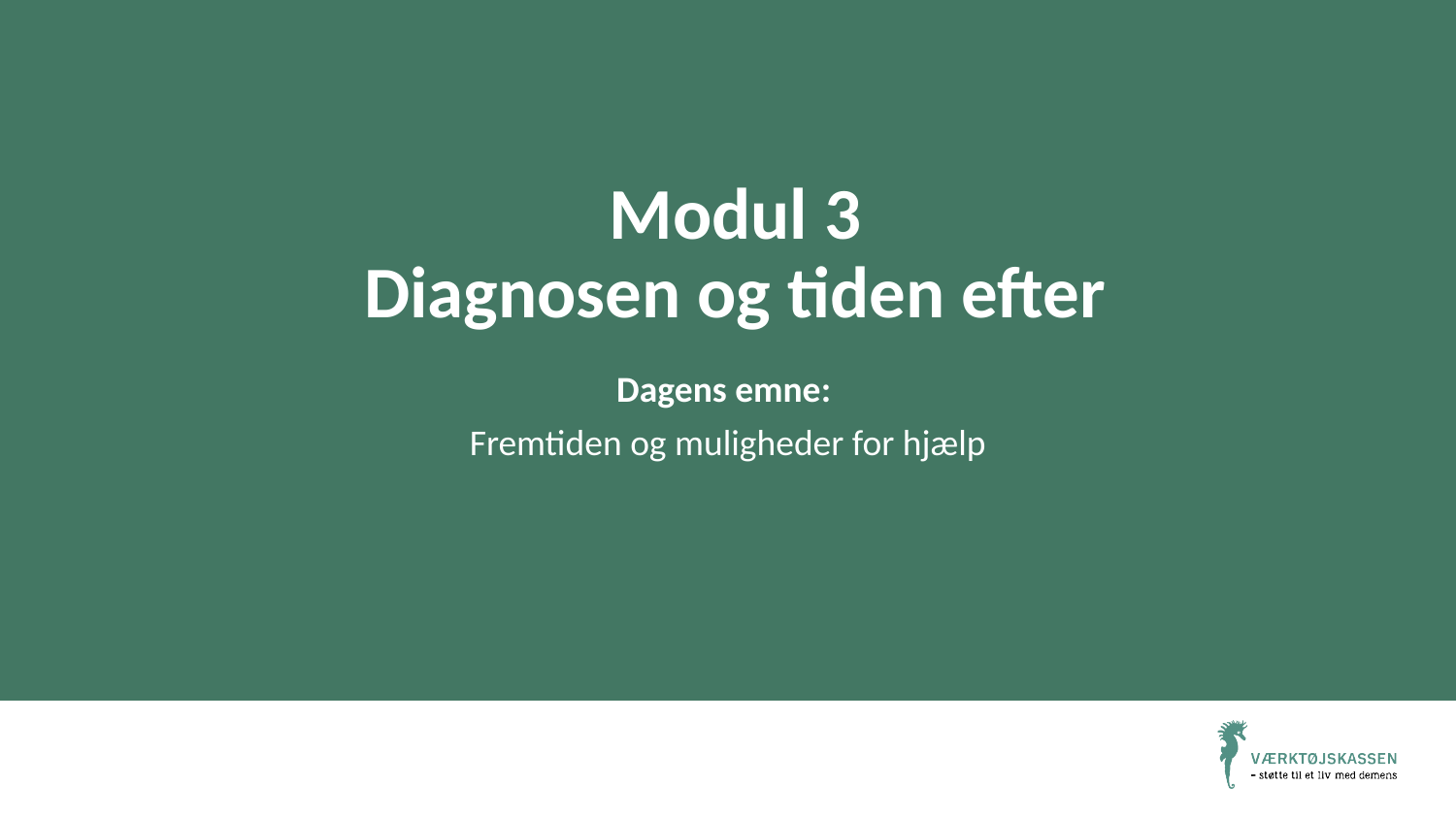

# Modul 3 Diagnosen og tiden efter
Dagens emne:
Fremtiden og muligheder for hjælp